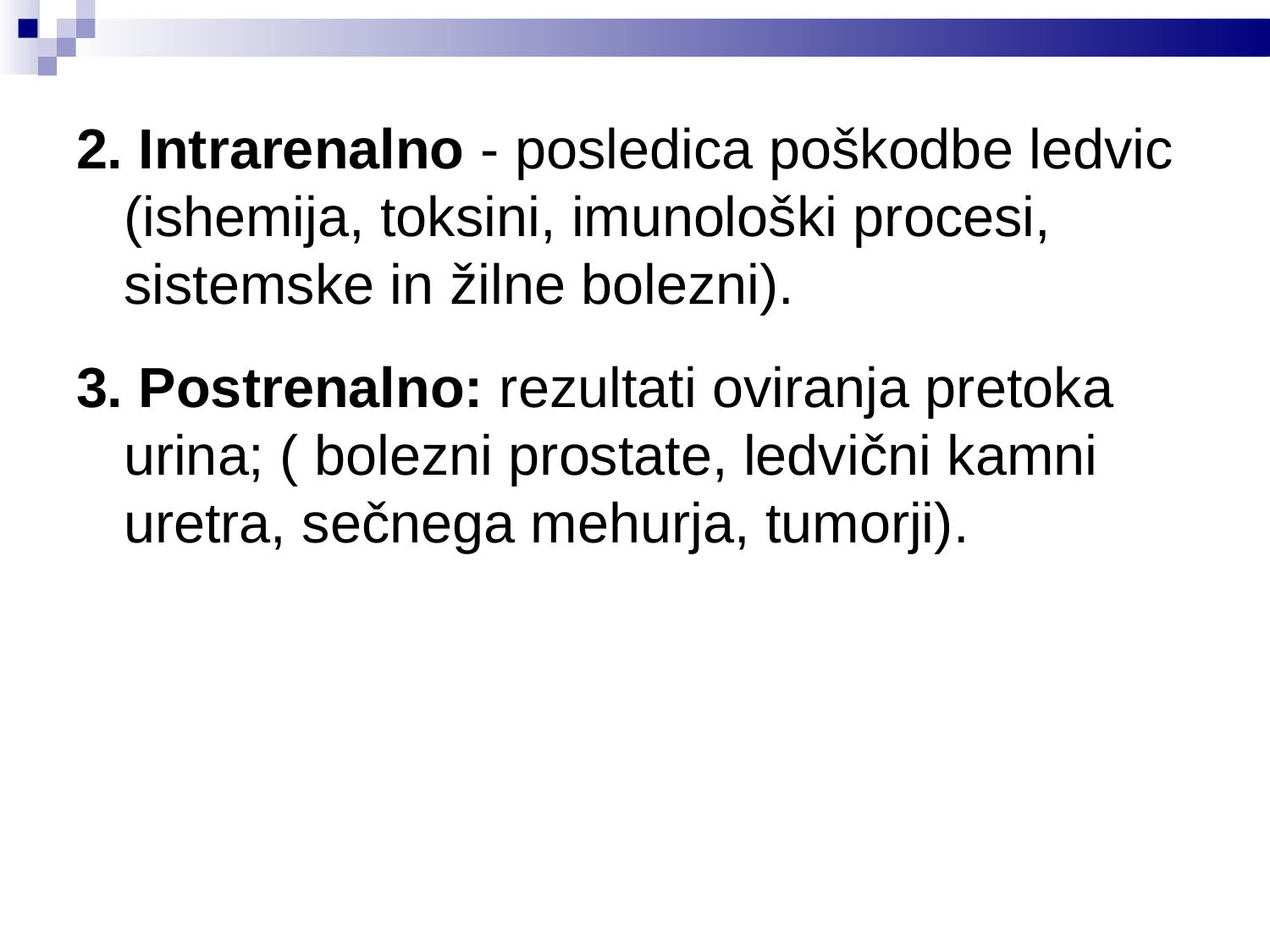

2. Intrarenalno - posledica poškodbe ledvic (ishemija, toksini, imunološki procesi, sistemske in žilne bolezni).
3. Postrenalno: rezultati oviranja pretoka urina; ( bolezni prostate, ledvični kamni uretra, sečnega mehurja, tumorji).